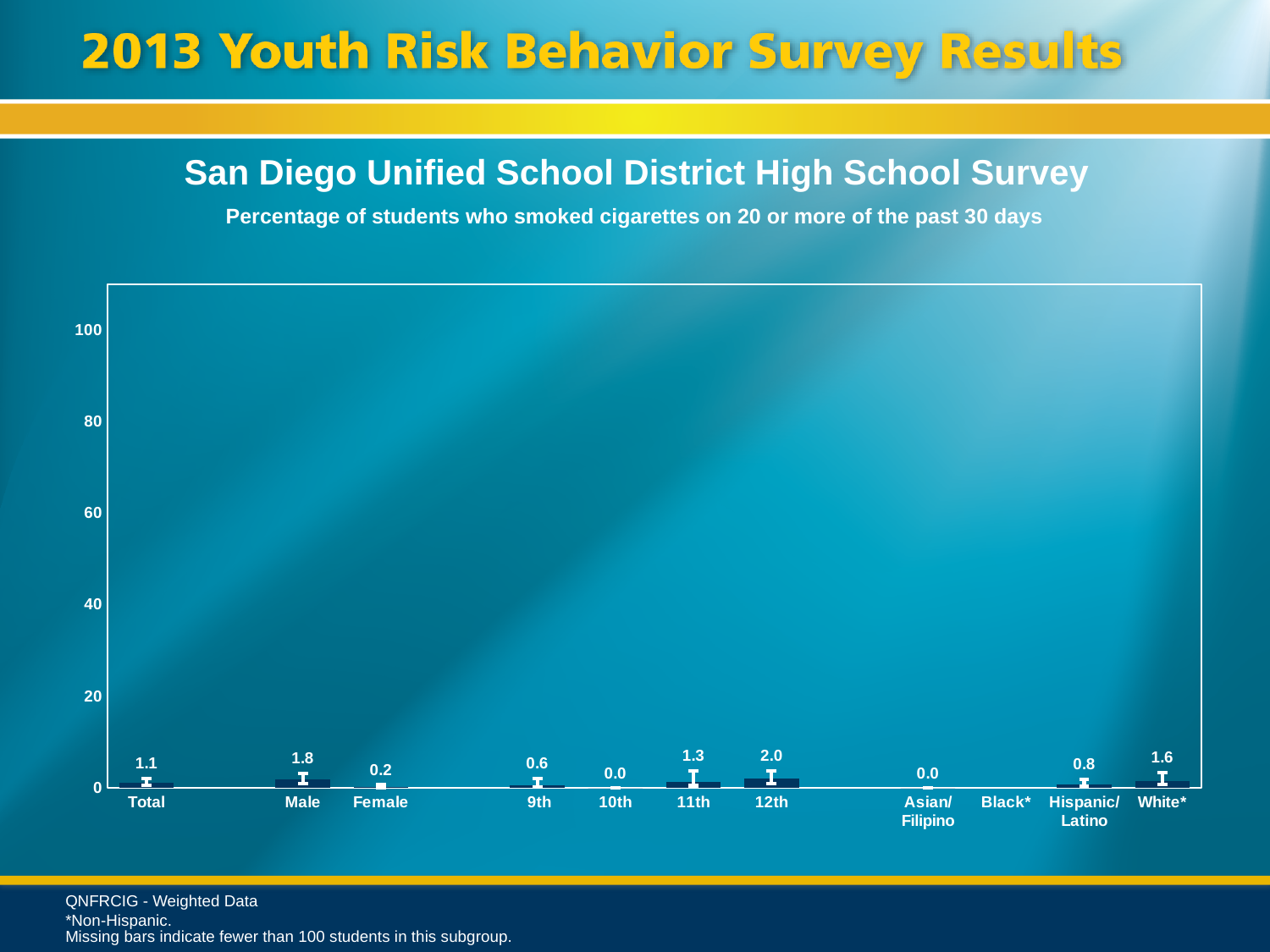

San Diego Unified School District High School Survey
Percentage of students who smoked cigarettes on 20 or more of the past 30 days

### Chart

| Category | Series 1 |
|---|---|
| Total | 1.1 |
|  | None |
| Male | 1.8 |
| Female | 0.2 |
|  | None |
|  9th | 0.6 |
| 10th | 0.0 |
| 11th | 1.3 |
| 12th | 2.0 |
|  | None |
| Asian/ Filipino | 0.0 |
| Black* | None |
| Hispanic/
Latino | 0.8 |
| White* | 1.6 |
QNFRCIG - Weighted Data
*Non-Hispanic.
Missing bars indicate fewer than 100 students in this subgroup.